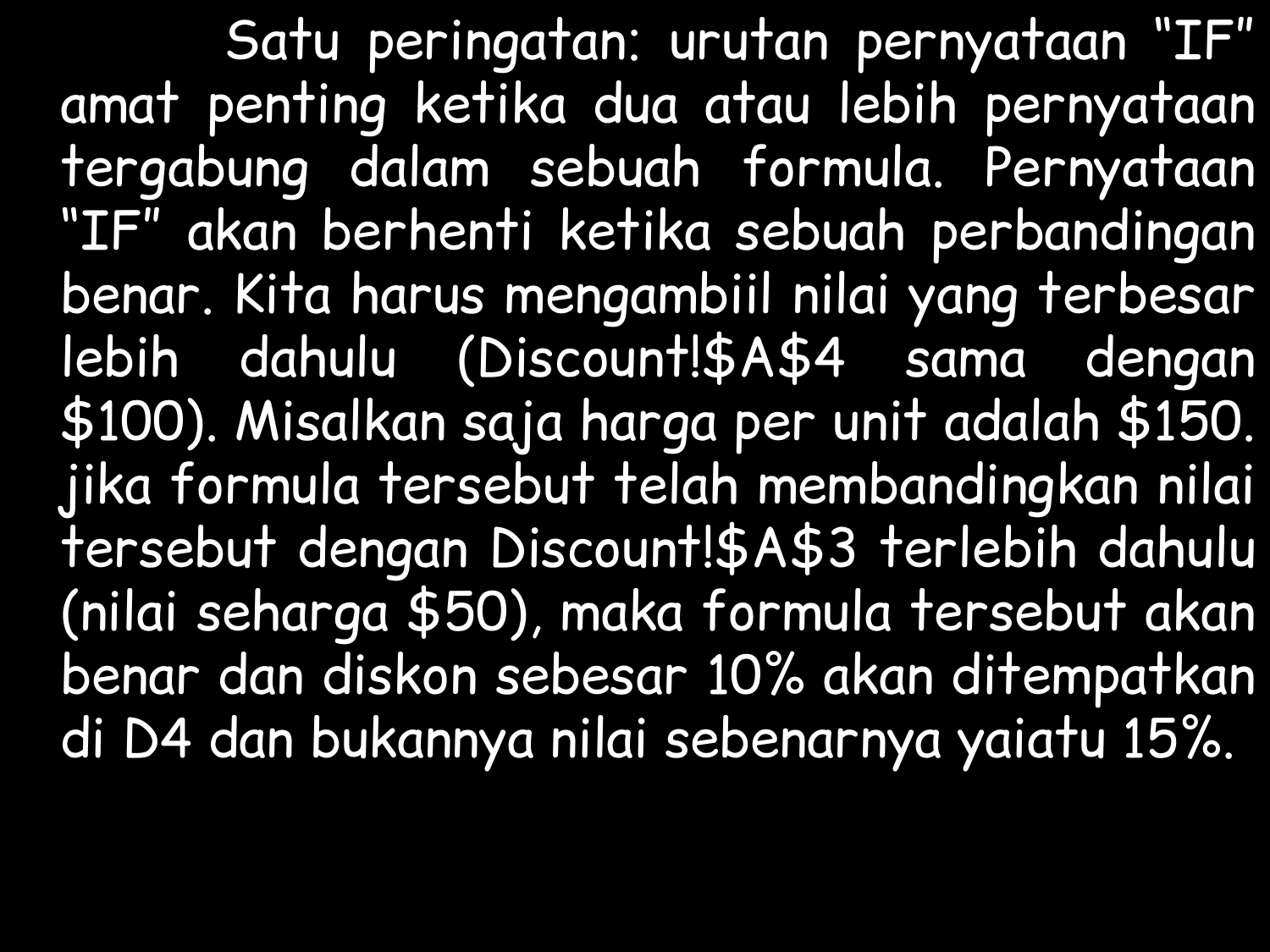

Satu peringatan: urutan pernyataan “IF” amat penting ketika dua atau lebih pernyataan tergabung dalam sebuah formula. Pernyataan “IF” akan berhenti ketika sebuah perbandingan benar. Kita harus mengambiil nilai yang terbesar lebih dahulu (Discount!$A$4 sama dengan $100). Misalkan saja harga per unit adalah $150. jika formula tersebut telah membandingkan nilai tersebut dengan Discount!$A$3 terlebih dahulu (nilai seharga $50), maka formula tersebut akan benar dan diskon sebesar 10% akan ditempatkan di D4 dan bukannya nilai sebenarnya yaiatu 15%.